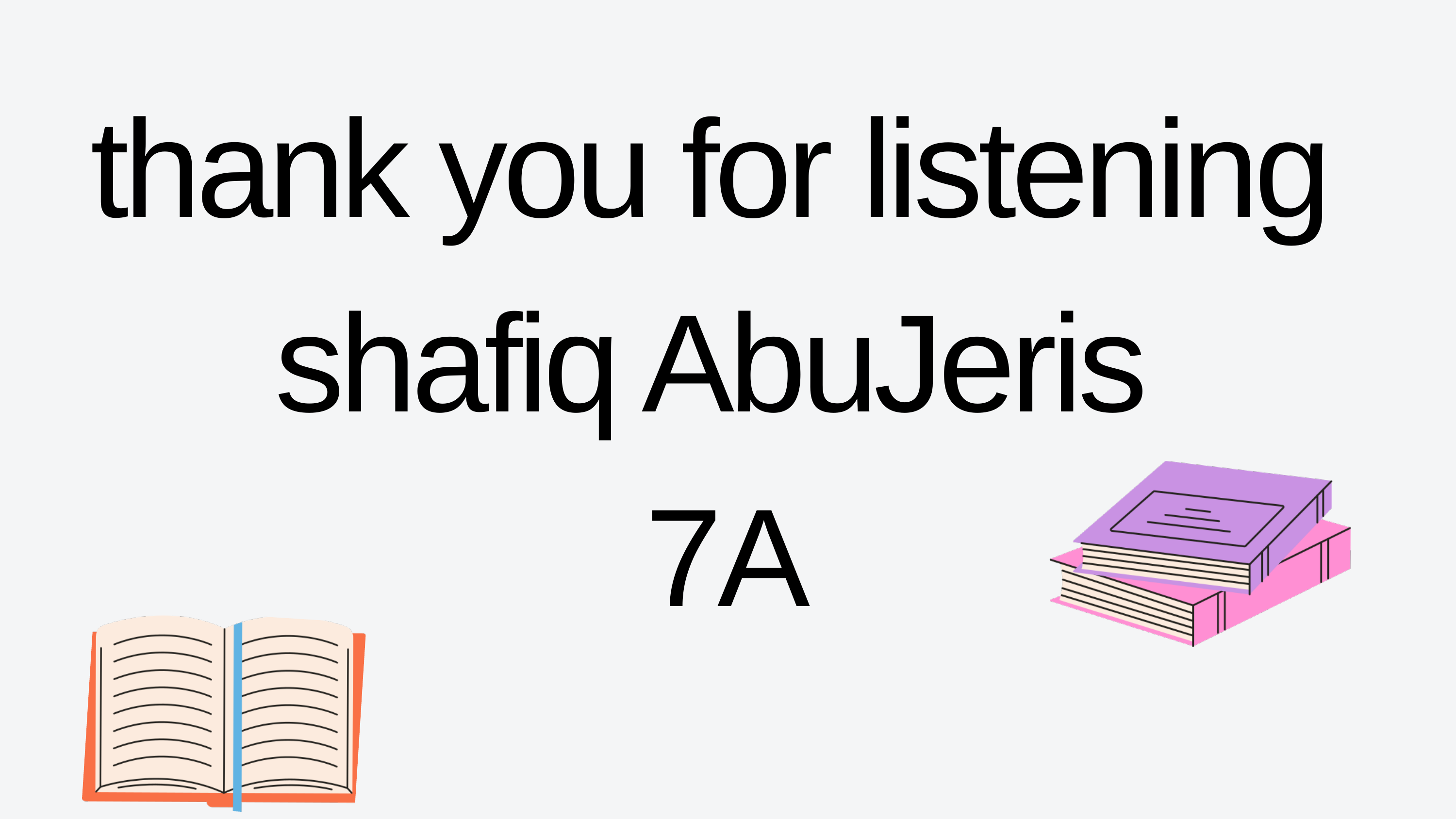

thank you for listening
shafiq AbuJeris
7A